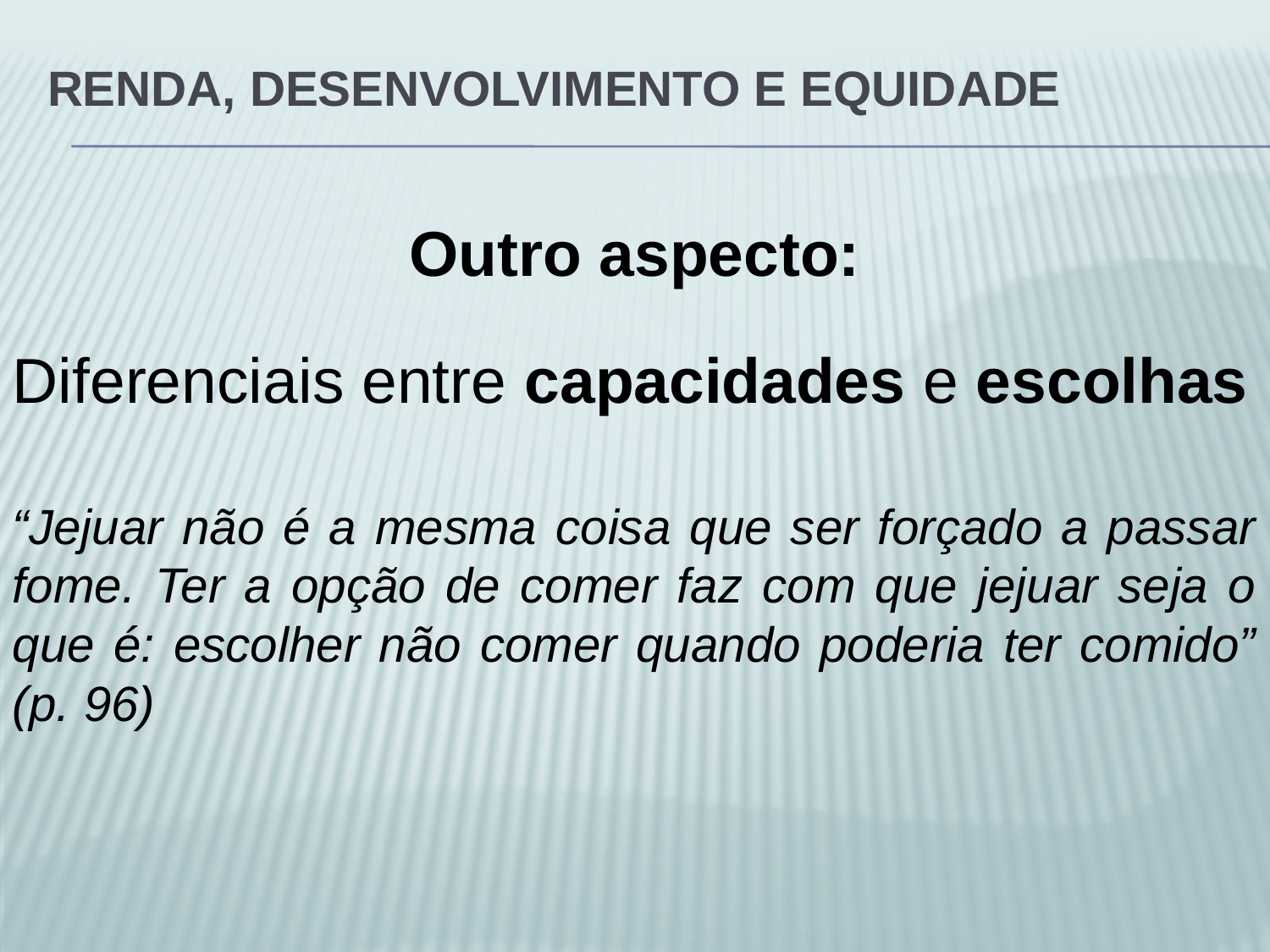

# RENDA, DESENVOLVIMENTO E EQUIDADE
Outro aspecto:
Diferenciais entre capacidades e escolhas

“Jejuar não é a mesma coisa que ser forçado a passar fome. Ter a opção de comer faz com que jejuar seja o que é: escolher não comer quando poderia ter comido” (p. 96)